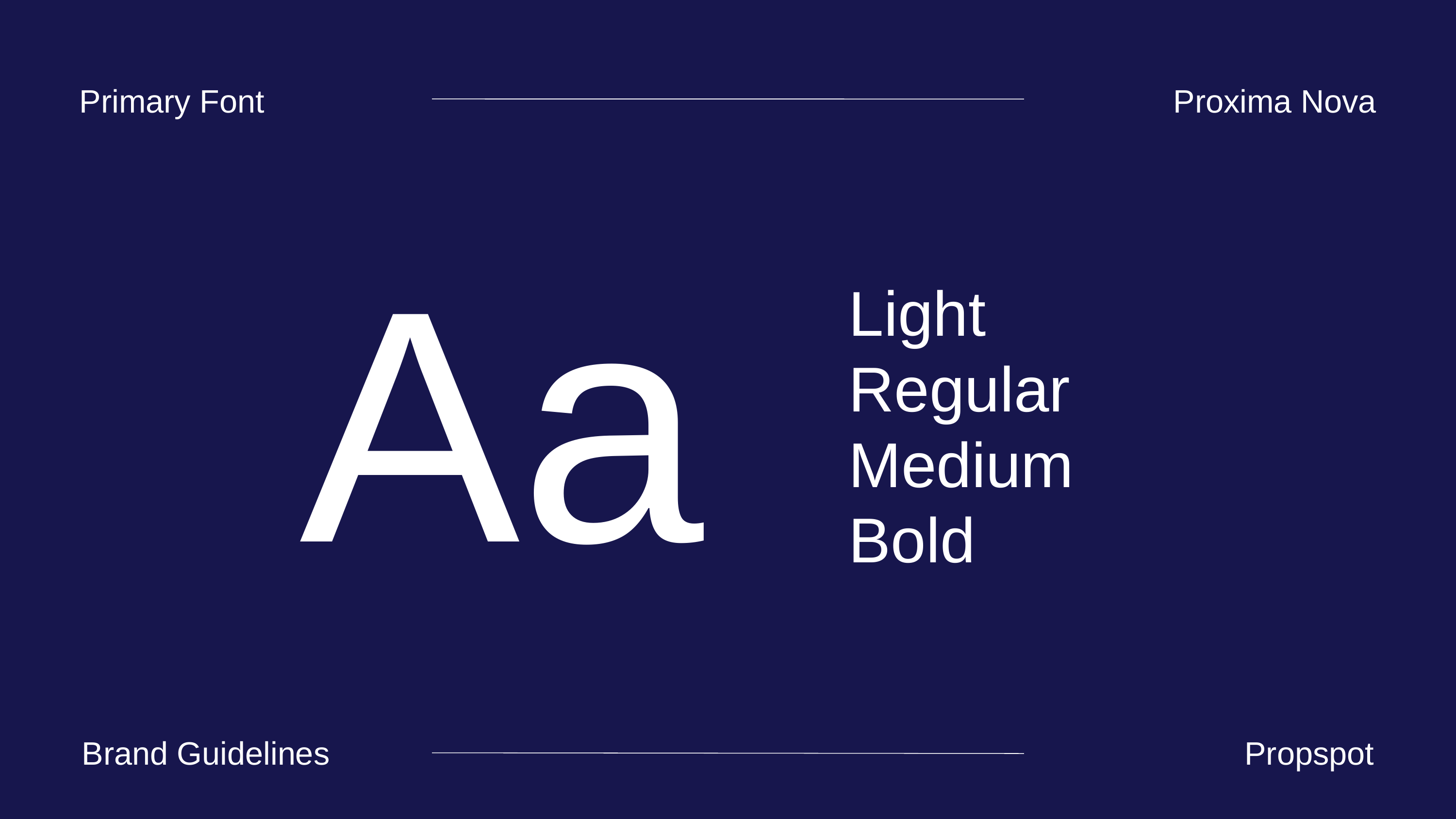

Primary Font
Proxima Nova

Aa
Light
Regular
Medium
Bold
Brand Guidelines
Propspot